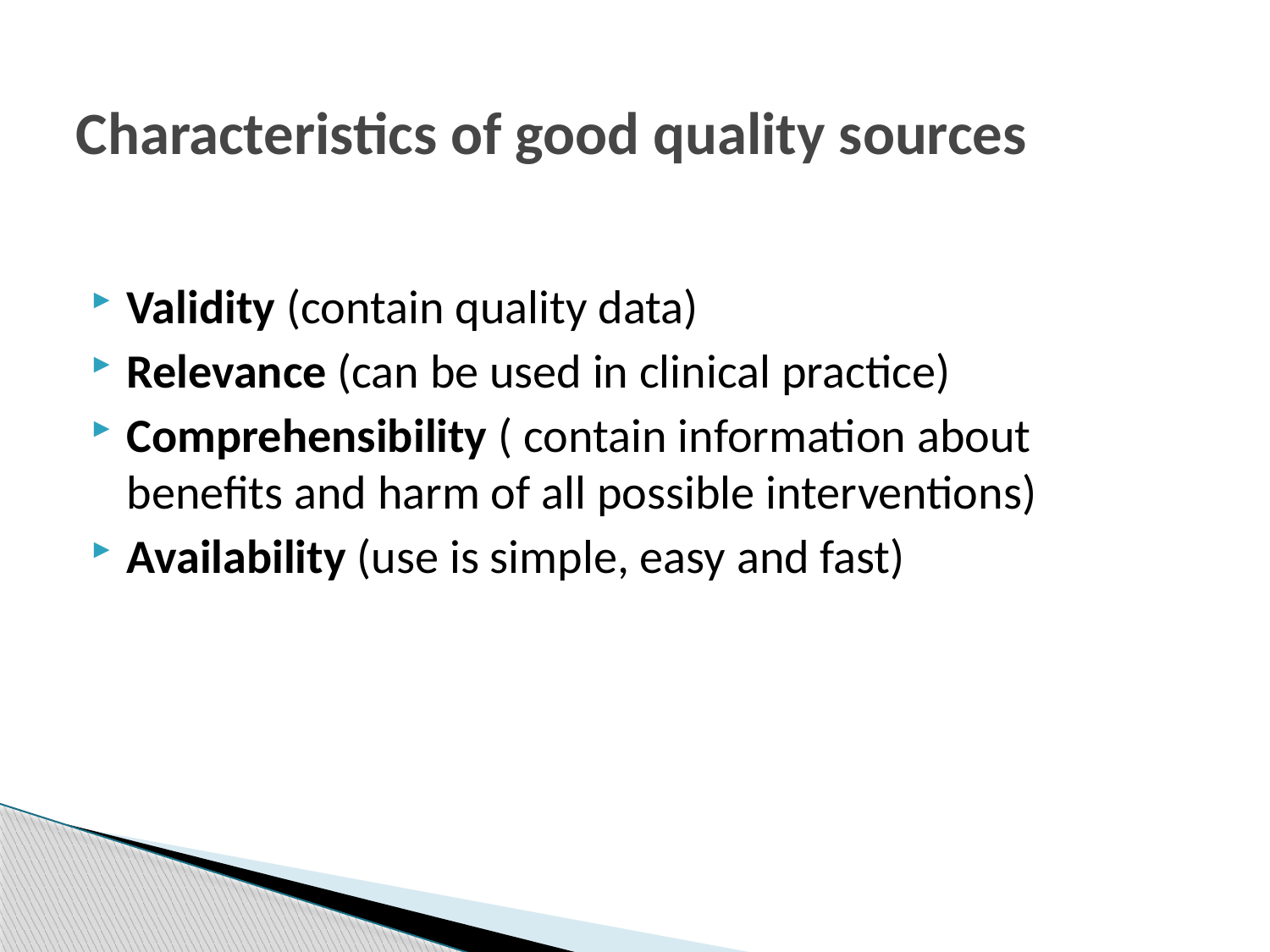

# Characteristics of good quality sources

Validity (contain quality data)
Relevance (can be used in clinical practice)
Comprehensibility ( contain information about benefits and harm of all possible interventions)
Availability (use is simple, easy and fast)